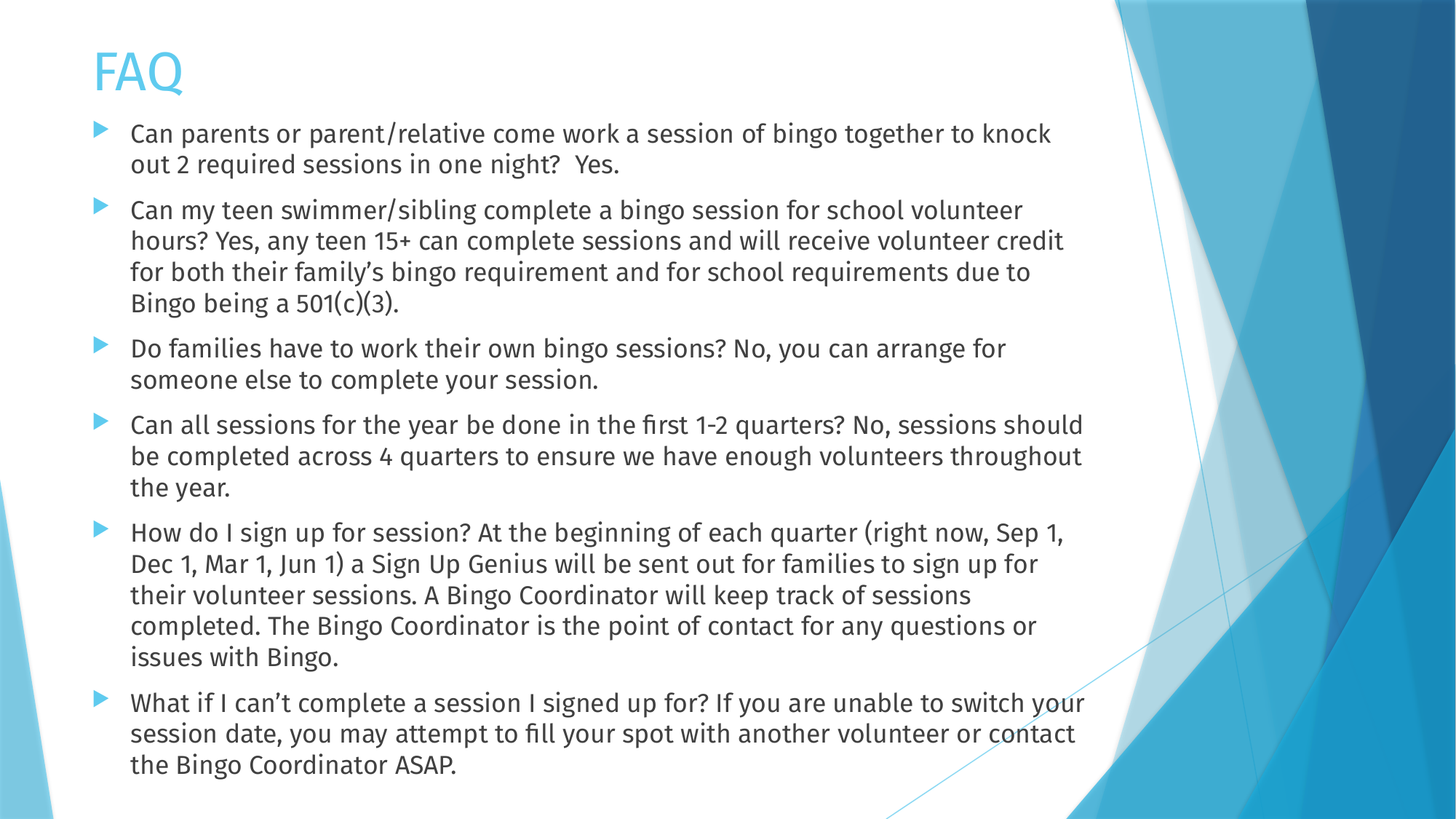

# FAQ
Can parents or parent/relative come work a session of bingo together to knock out 2 required sessions in one night?  Yes.
Can my teen swimmer/sibling complete a bingo session for school volunteer hours? Yes, any teen 15+ can complete sessions and will receive volunteer credit for both their family’s bingo requirement and for school requirements due to Bingo being a 501(c)(3).
Do families have to work their own bingo sessions? No, you can arrange for someone else to complete your session.
Can all sessions for the year be done in the first 1-2 quarters? No, sessions should be completed across 4 quarters to ensure we have enough volunteers throughout the year.
How do I sign up for session? At the beginning of each quarter (right now, Sep 1, Dec 1, Mar 1, Jun 1) a Sign Up Genius will be sent out for families to sign up for their volunteer sessions. A Bingo Coordinator will keep track of sessions completed. The Bingo Coordinator is the point of contact for any questions or issues with Bingo.
What if I can’t complete a session I signed up for? If you are unable to switch your session date, you may attempt to fill your spot with another volunteer or contact the Bingo Coordinator ASAP.